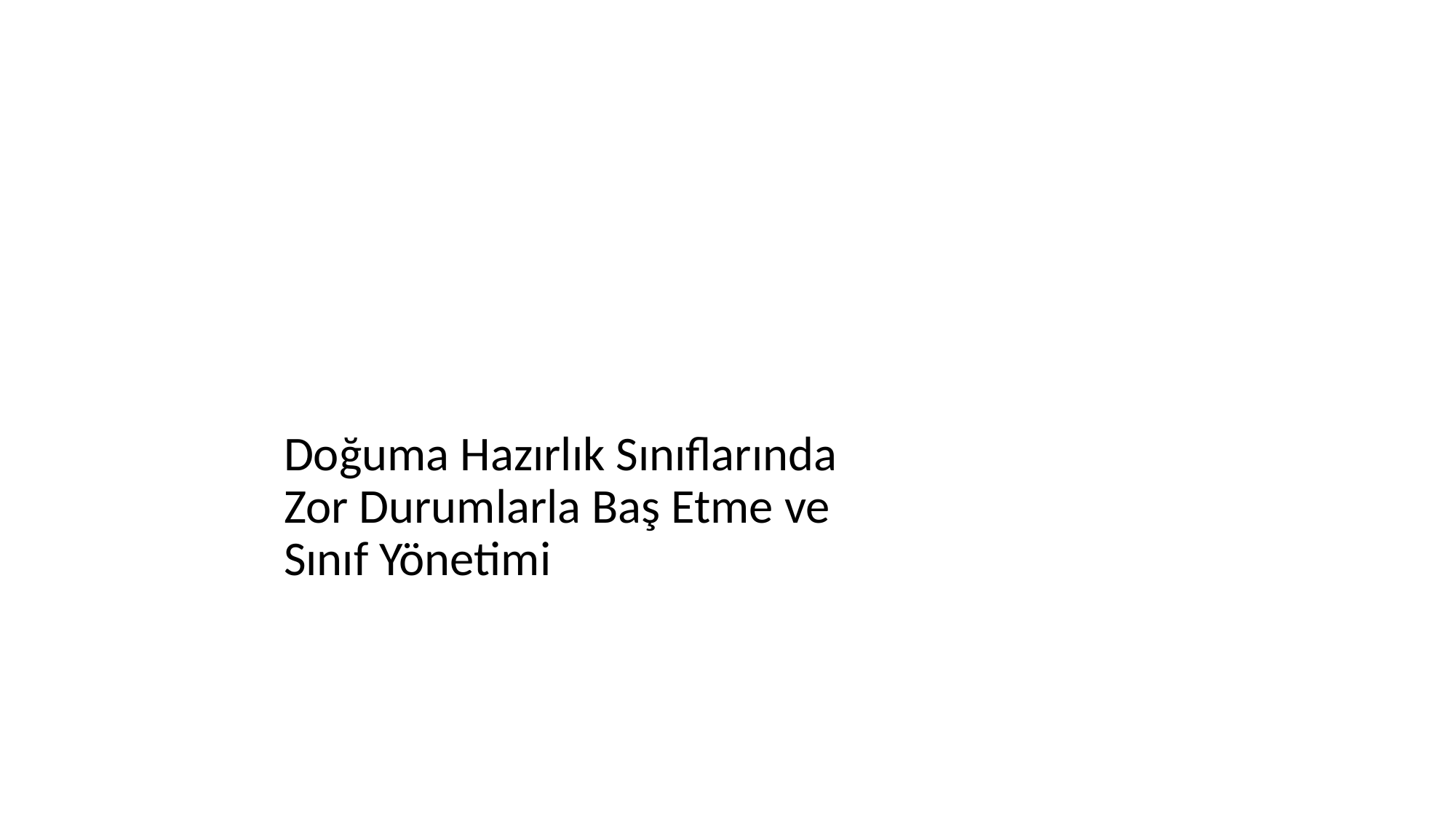

# Doğuma Hazırlık Sınıflarında Zor Durumlarla Baş Etme ve Sınıf Yönetimi